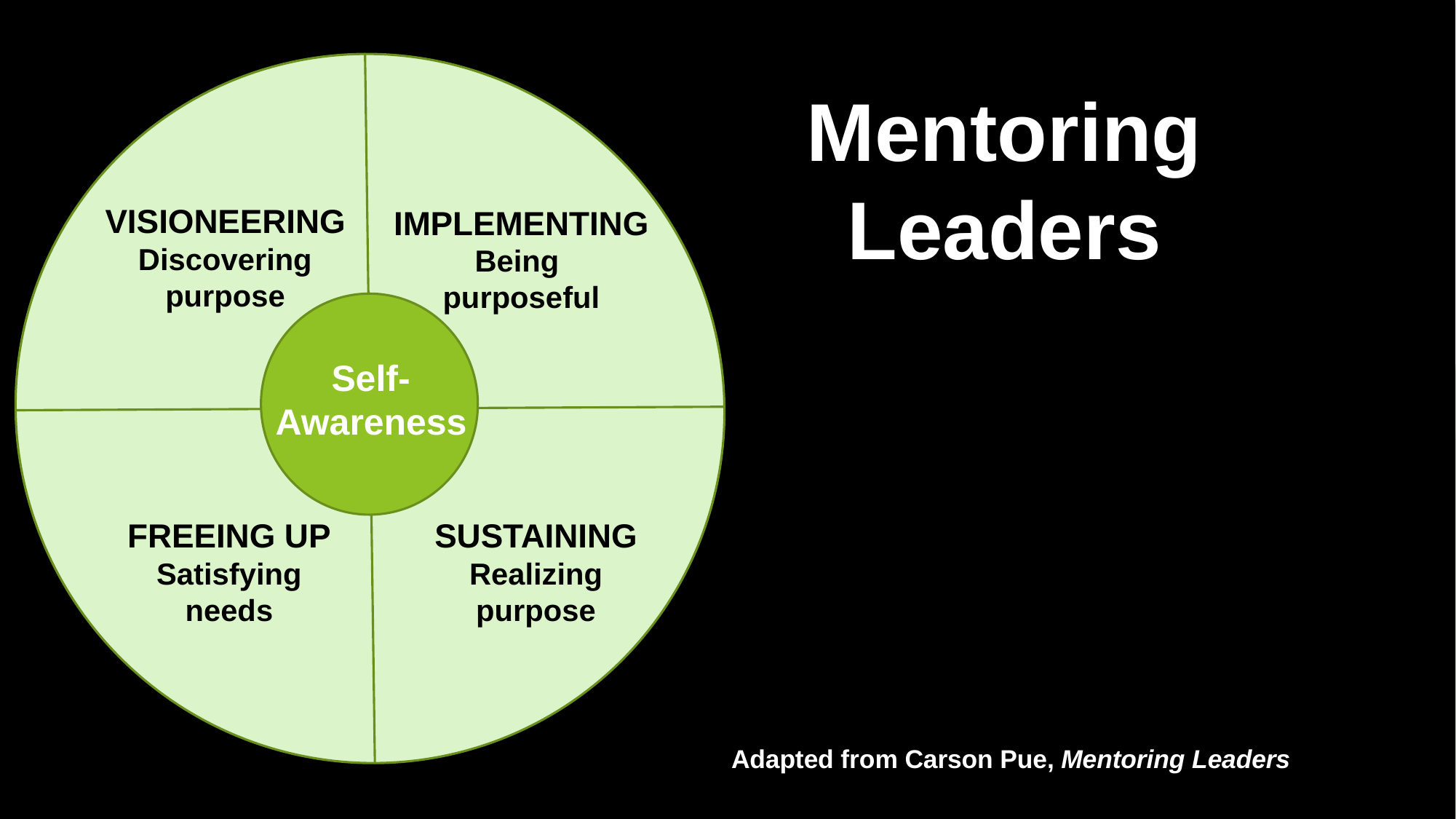

Mentoring
Leaders
VISIONEERING
Discovering purpose
IMPLEMENTING
Being
purposeful

Self-Awareness
SUSTAINING
Realizing purpose
FREEING UP
Satisfying needs
# Adapted from Carson Pue, Mentoring Leaders